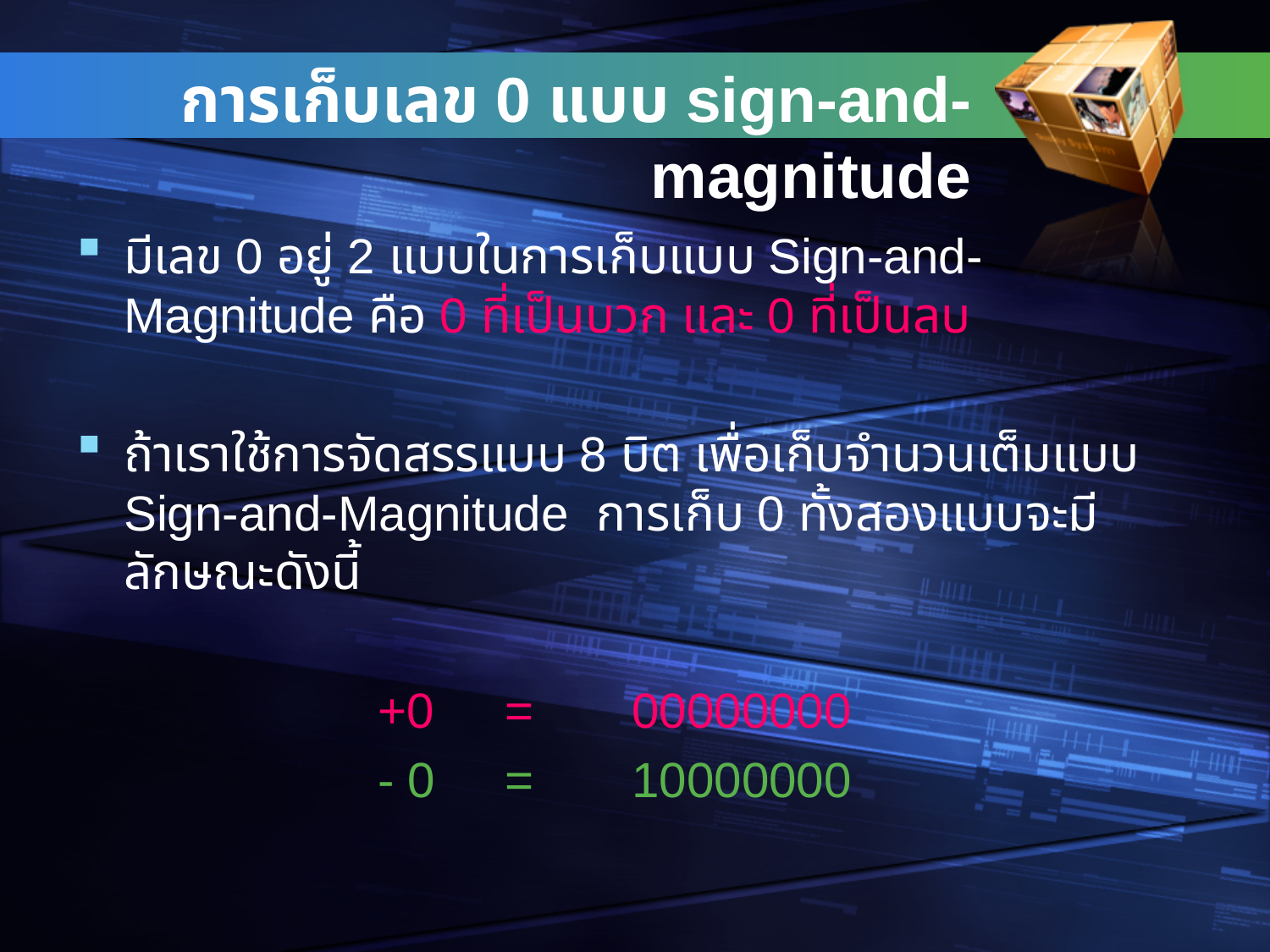

# การเก็บเลข 0 แบบ sign-and-magnitude
มีเลข 0 อยู่ 2 แบบในการเก็บแบบ Sign-and-Magnitude คือ 0 ที่เป็นบวก และ 0 ที่เป็นลบ

ถ้าเราใช้การจัดสรรแบบ 8 บิต เพื่อเก็บจำนวนเต็มแบบ Sign-and-Magnitude  การเก็บ 0 ทั้งสองแบบจะมีลักษณะดังนี้

			+0	=	00000000
                  	- 0	=	10000000